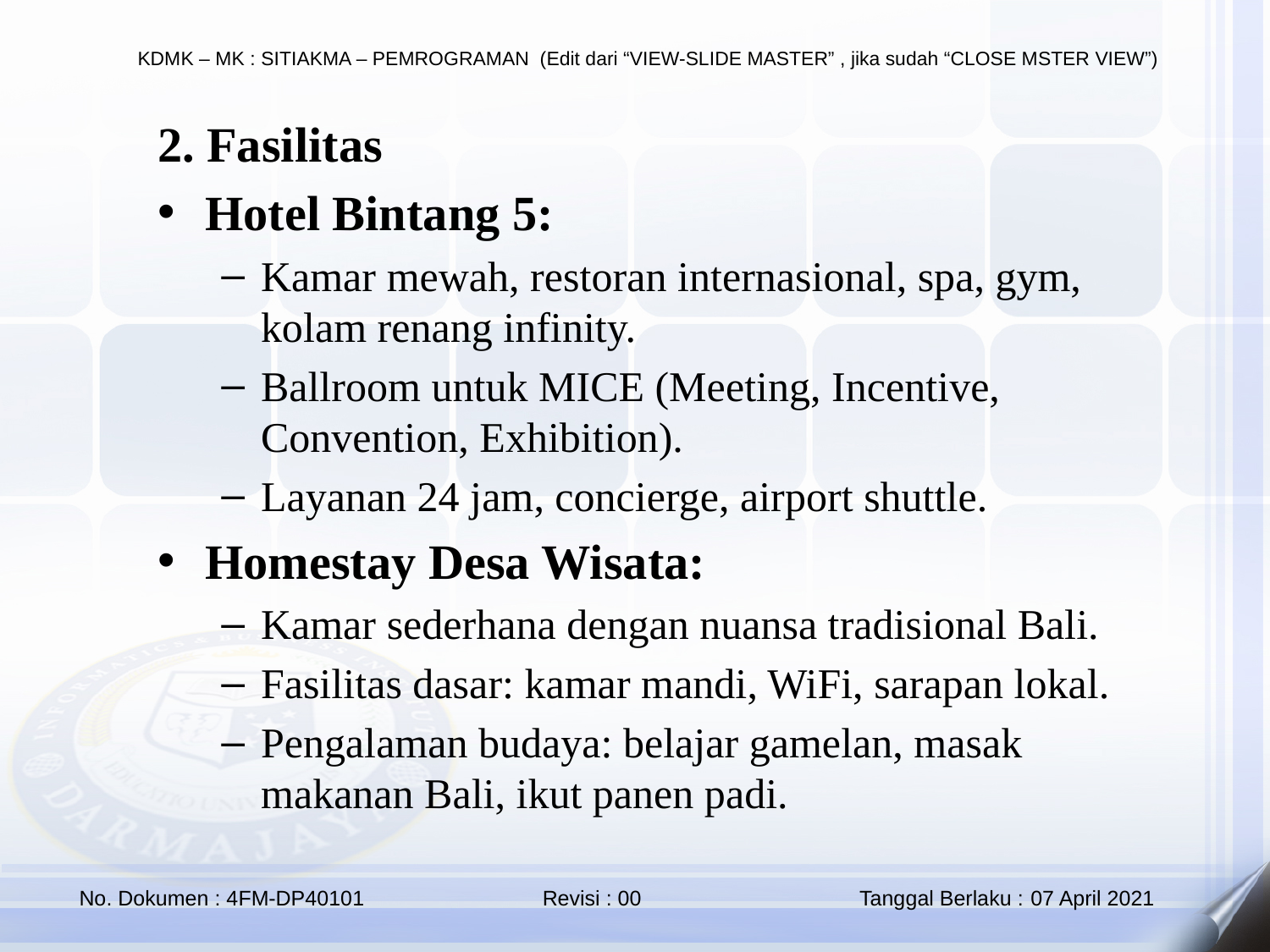

2. Fasilitas
Hotel Bintang 5:
Kamar mewah, restoran internasional, spa, gym, kolam renang infinity.
Ballroom untuk MICE (Meeting, Incentive, Convention, Exhibition).
Layanan 24 jam, concierge, airport shuttle.
Homestay Desa Wisata:
Kamar sederhana dengan nuansa tradisional Bali.
Fasilitas dasar: kamar mandi, WiFi, sarapan lokal.
Pengalaman budaya: belajar gamelan, masak makanan Bali, ikut panen padi.